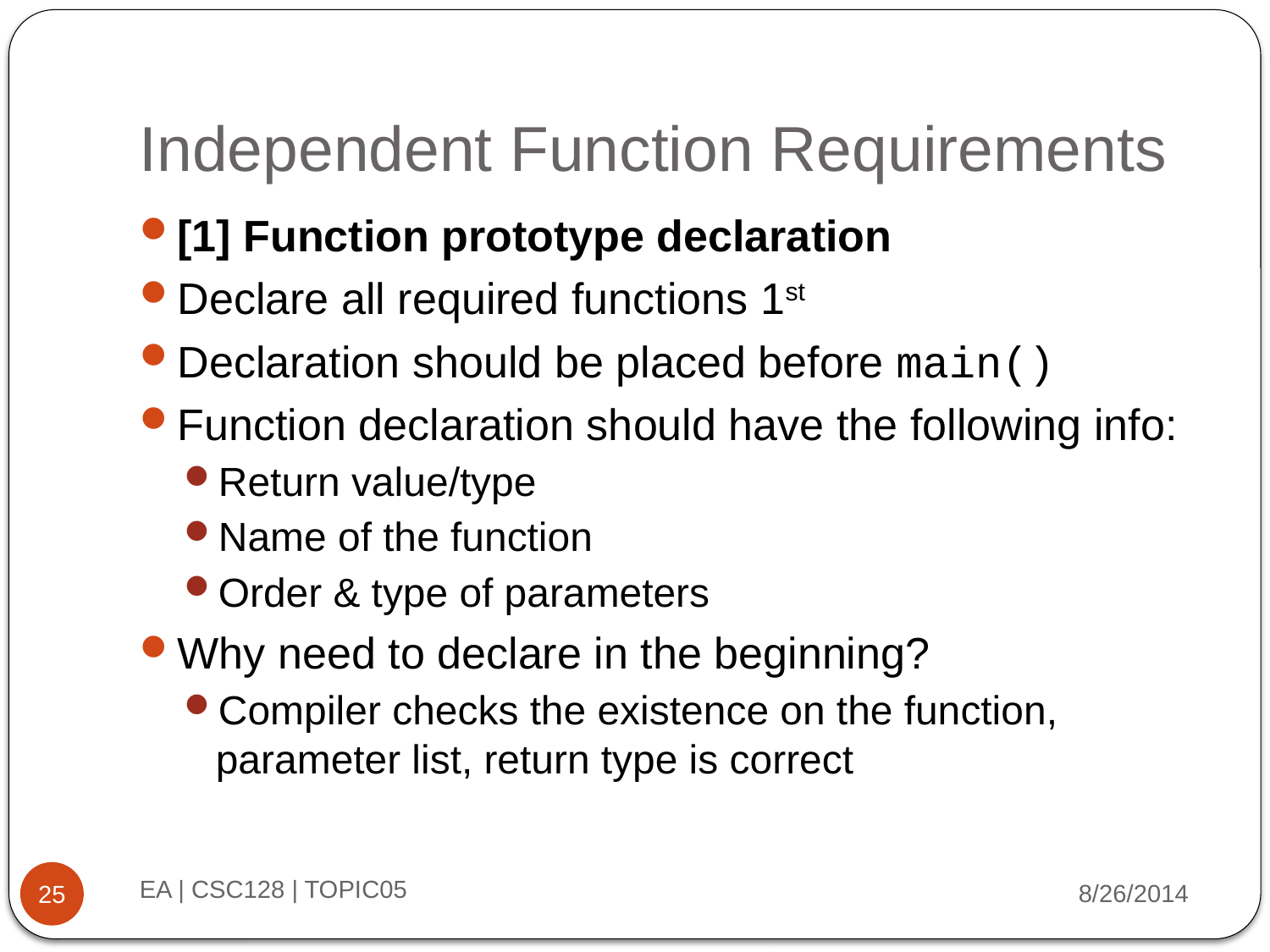

# Independent Function Requirements
[1] Function prototype declaration
Declare all required functions 1st
Declaration should be placed before main()
Function declaration should have the following info:
Return value/type
Name of the function
Order & type of parameters
Why need to declare in the beginning?
Compiler checks the existence on the function, parameter list, return type is correct
EA | CSC128 | TOPIC05
8/26/2014
25